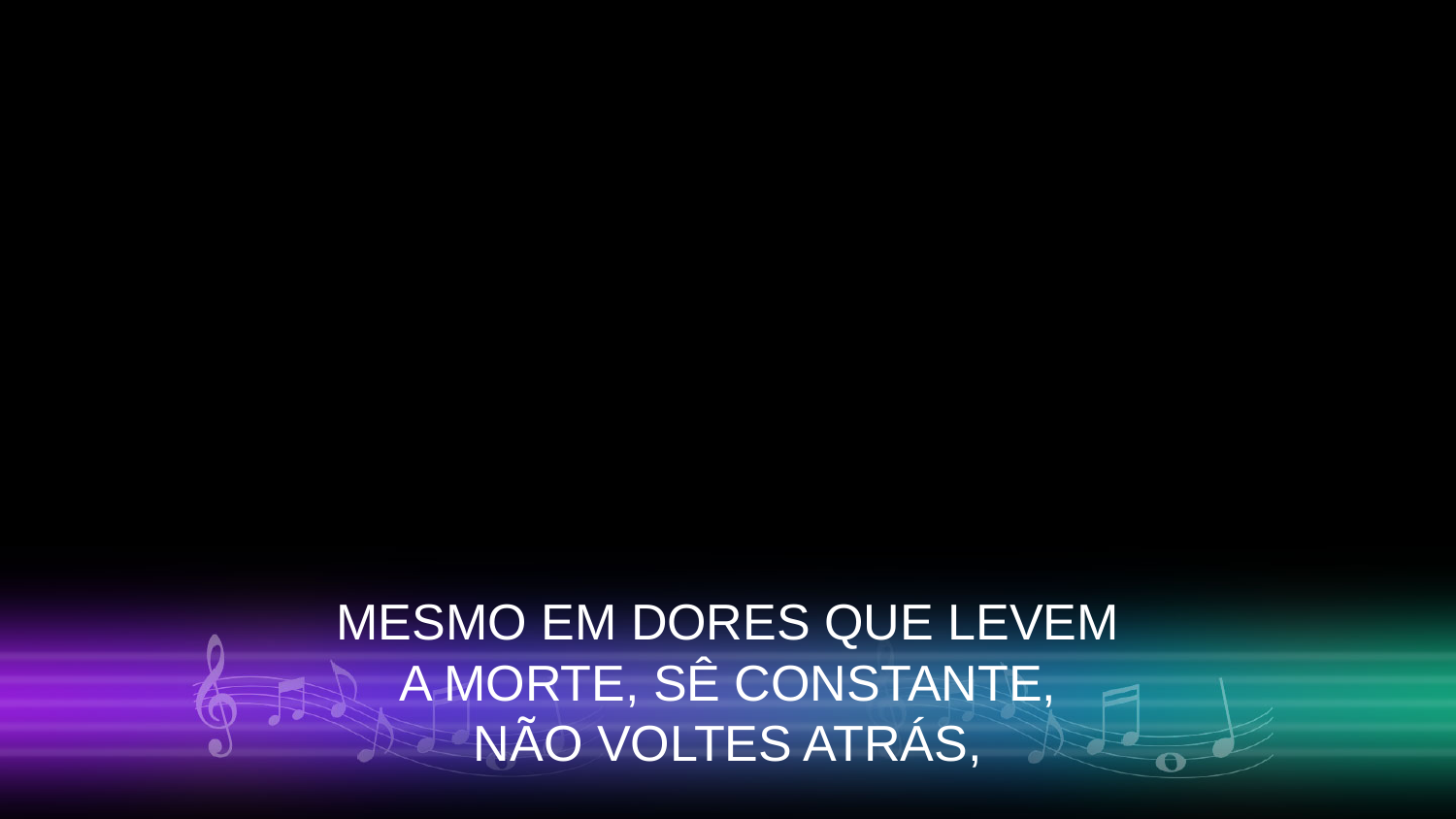

MESMO EM DORES QUE LEVEM
 A MORTE, SÊ CONSTANTE,
NÃO VOLTES ATRÁS,